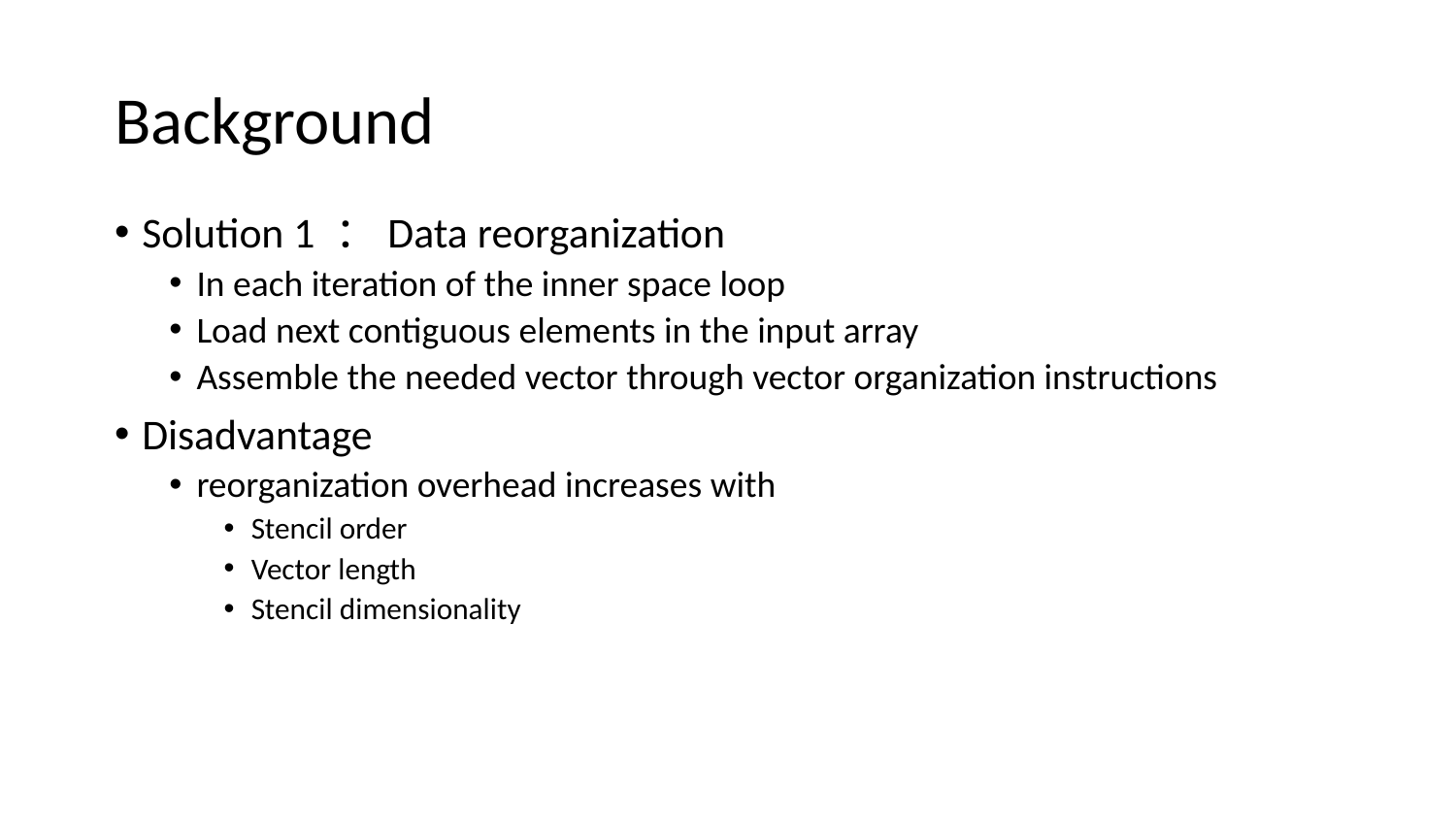

# Background
Solution 1 ：Data reorganization
In each iteration of the inner space loop
Load next contiguous elements in the input array
Assemble the needed vector through vector organization instructions
Disadvantage
reorganization overhead increases with
Stencil order
Vector length
Stencil dimensionality